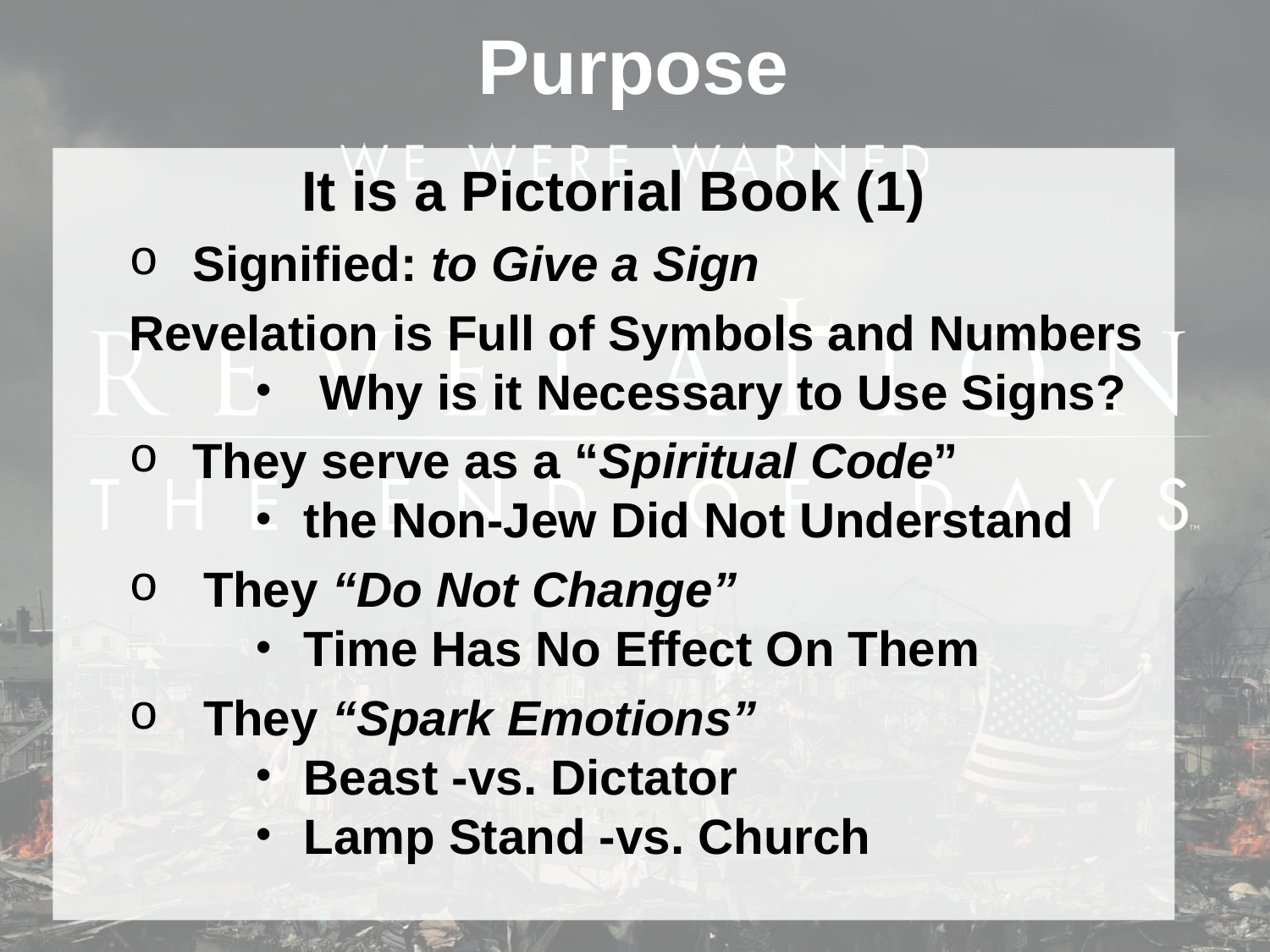

Purpose
It is a Pictorial Book (1)
Signified: to Give a Sign
Revelation is Full of Symbols and Numbers
Why is it Necessary to Use Signs?
They serve as a “Spiritual Code”
the Non-Jew Did Not Understand
They “Do Not Change”
Time Has No Effect On Them
They “Spark Emotions”
Beast -vs. Dictator
Lamp Stand -vs. Church